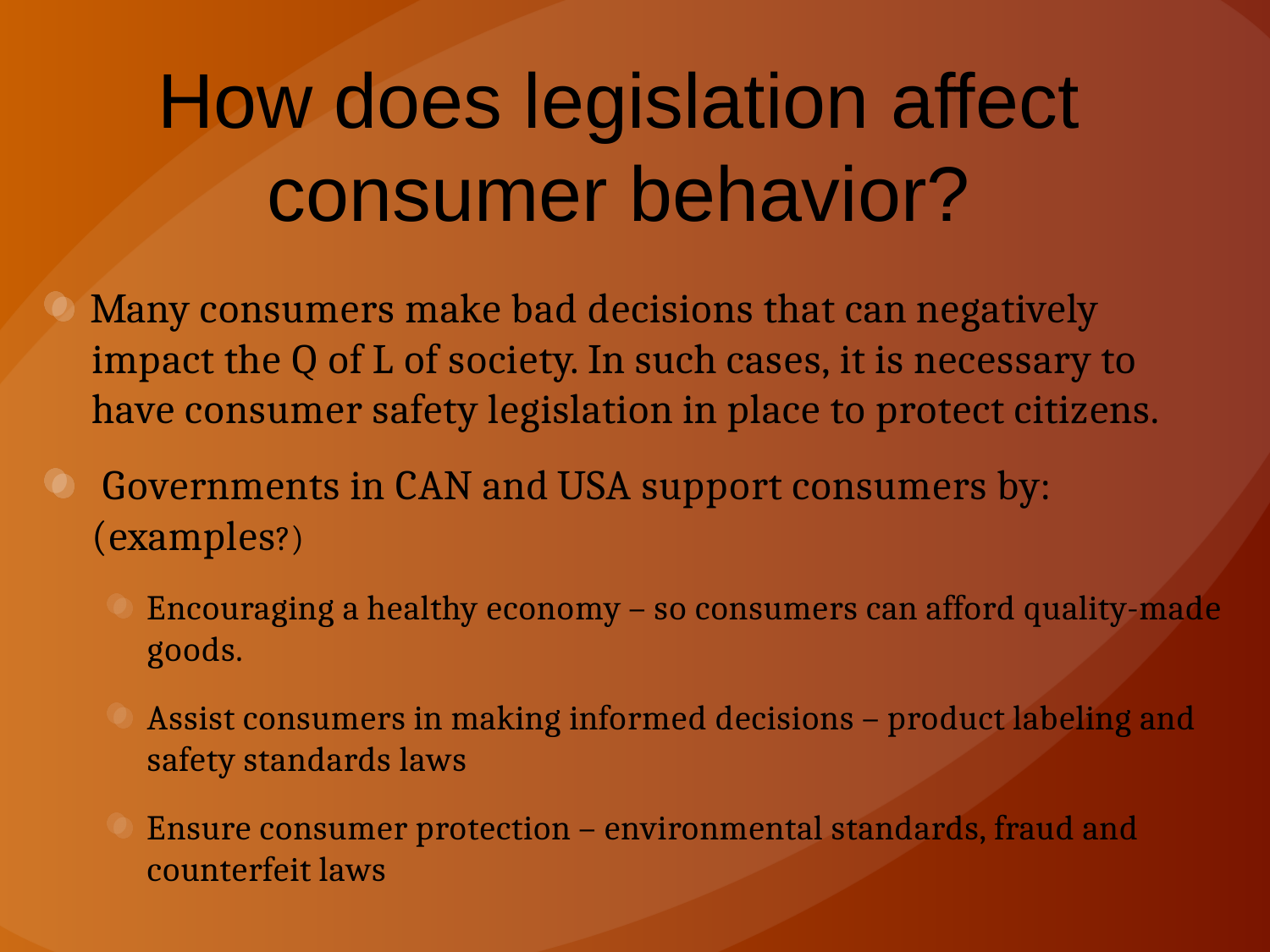

# How does legislation affect consumer behavior?
Many consumers make bad decisions that can negatively impact the Q of L of society. In such cases, it is necessary to have consumer safety legislation in place to protect citizens.
 Governments in CAN and USA support consumers by: (examples?)
Encouraging a healthy economy – so consumers can afford quality-made goods.
Assist consumers in making informed decisions – product labeling and safety standards laws
Ensure consumer protection – environmental standards, fraud and counterfeit laws